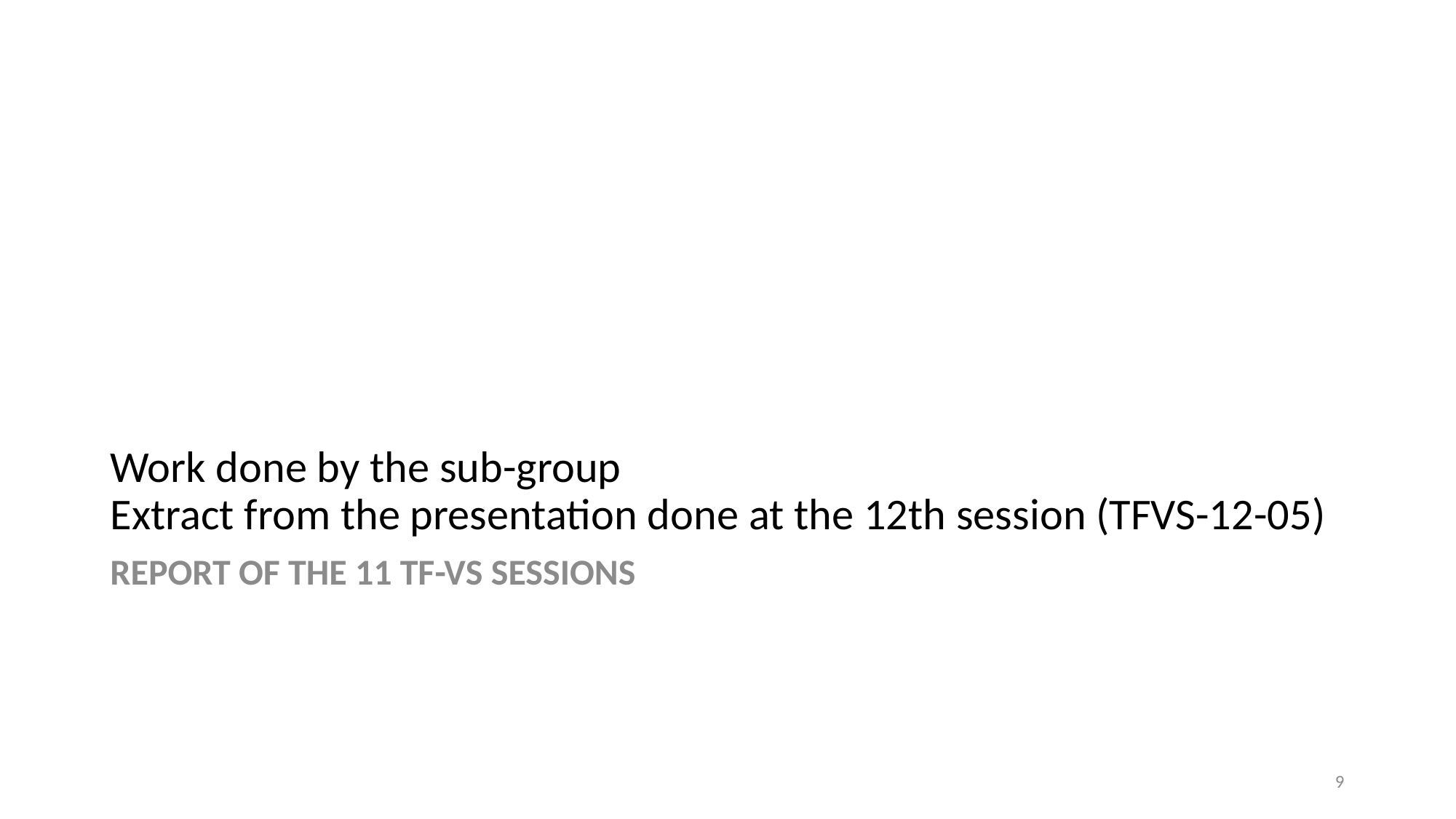

# Work done by the sub-group Extract from the presentation done at the 12th session (TFVS-12-05)
REPORT OF THE 11 TF-VS SESSIONS
9